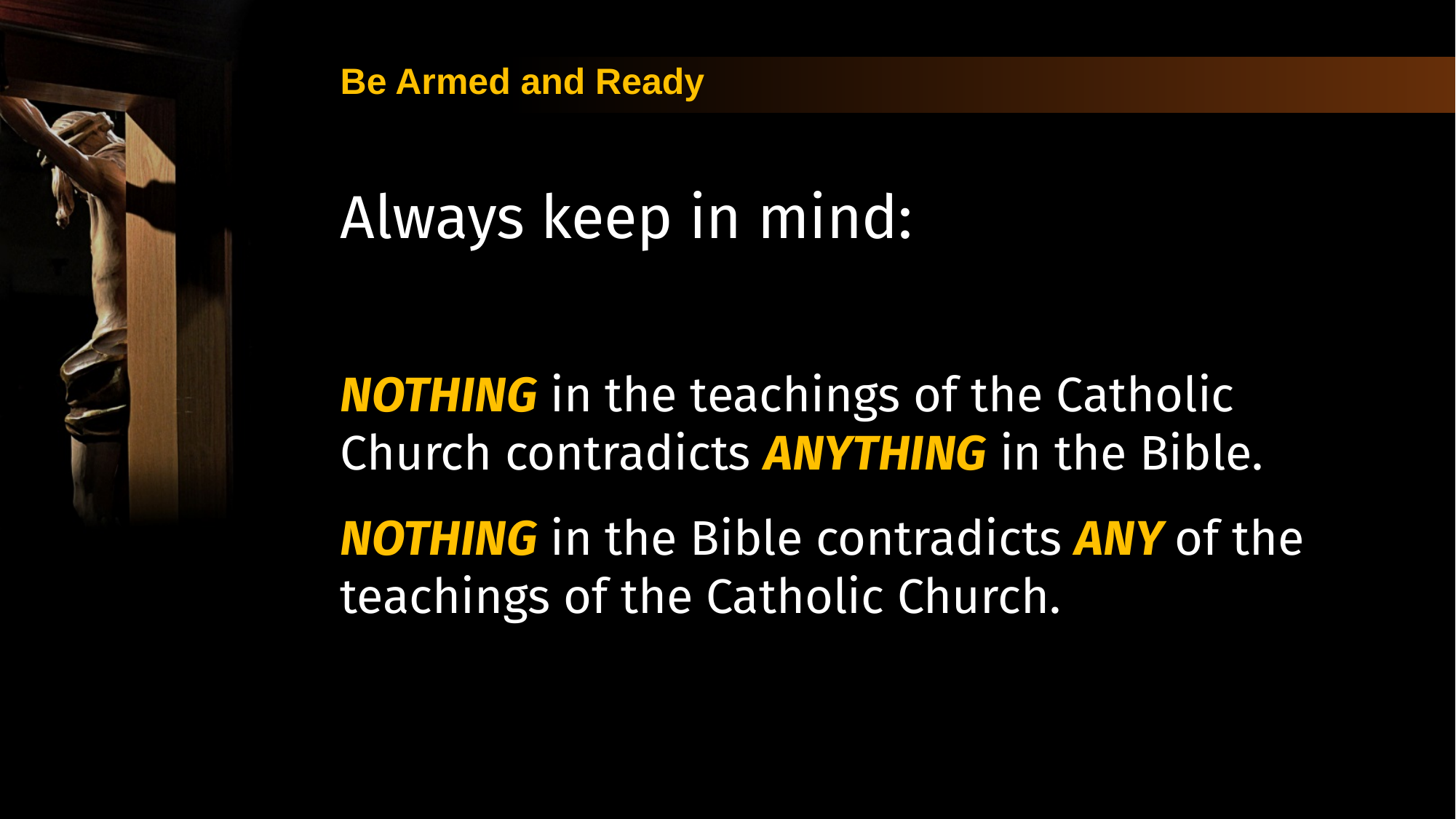

Be Armed and Ready
Always keep in mind:

NOTHING in the teachings of the Catholic Church contradicts ANYTHING in the Bible.
NOTHING in the Bible contradicts ANY of the teachings of the Catholic Church.